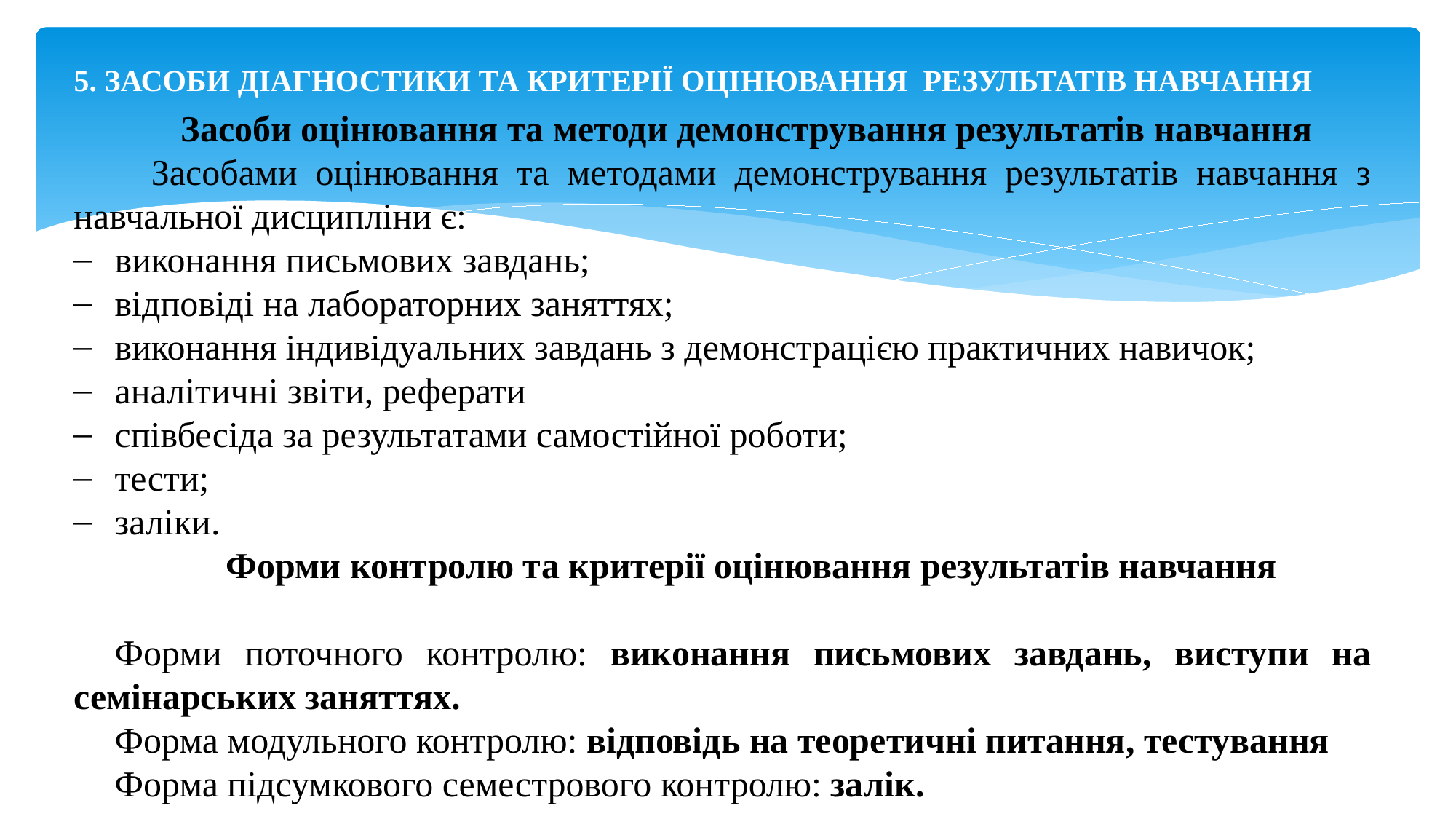

# 5. ЗАСОБИ ДІАГНОСТИКИ ТА КРИТЕРІЇ ОЦІНЮВАННЯ  РЕЗУЛЬТАТІВ НАВЧАННЯ
 Засоби оцінювання та методи демонстрування результатів навчання
  Засобами оцінювання та методами демонстрування результатів навчання з навчальної дисципліни є:
виконання письмових завдань;
відповіді на лабораторних заняттях;
виконання індивідуальних завдань з демонстрацією практичних навичок;
аналітичні звіти, реферати
співбесіда за результатами самостійної роботи;
тести;
заліки.
    Форми контролю та критерії оцінювання результатів навчання

Форми поточного контролю: виконання письмових завдань, виступи на семінарських заняттях.
Форма модульного контролю: відповідь на теоретичні питання, тестування
Форма підсумкового семестрового контролю: залік.